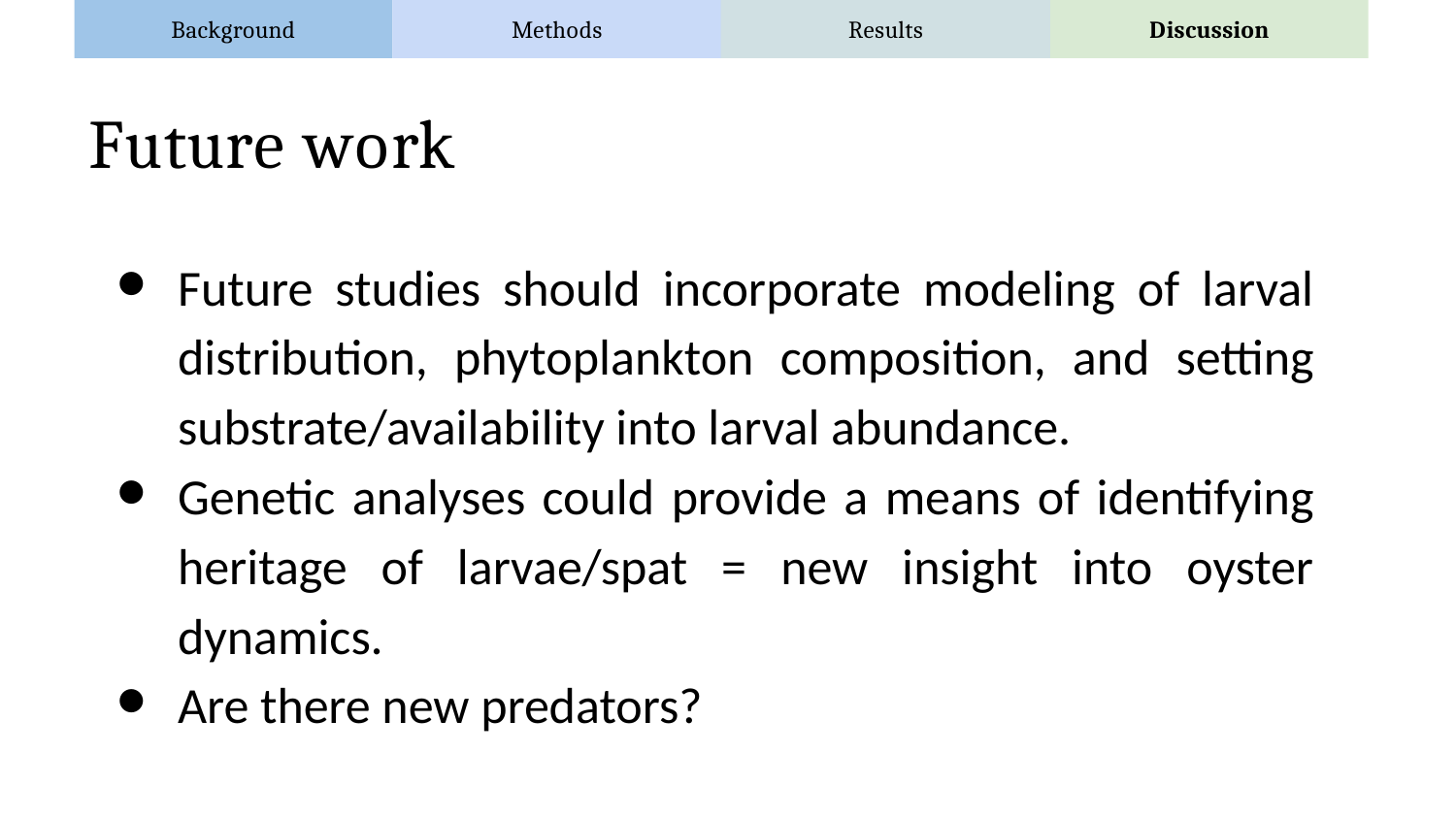

Background
Methods
Results
Discussion
# Future work
Future studies should incorporate modeling of larval distribution, phytoplankton composition, and setting substrate/availability into larval abundance.
Genetic analyses could provide a means of identifying heritage of larvae/spat = new insight into oyster dynamics.
Are there new predators?